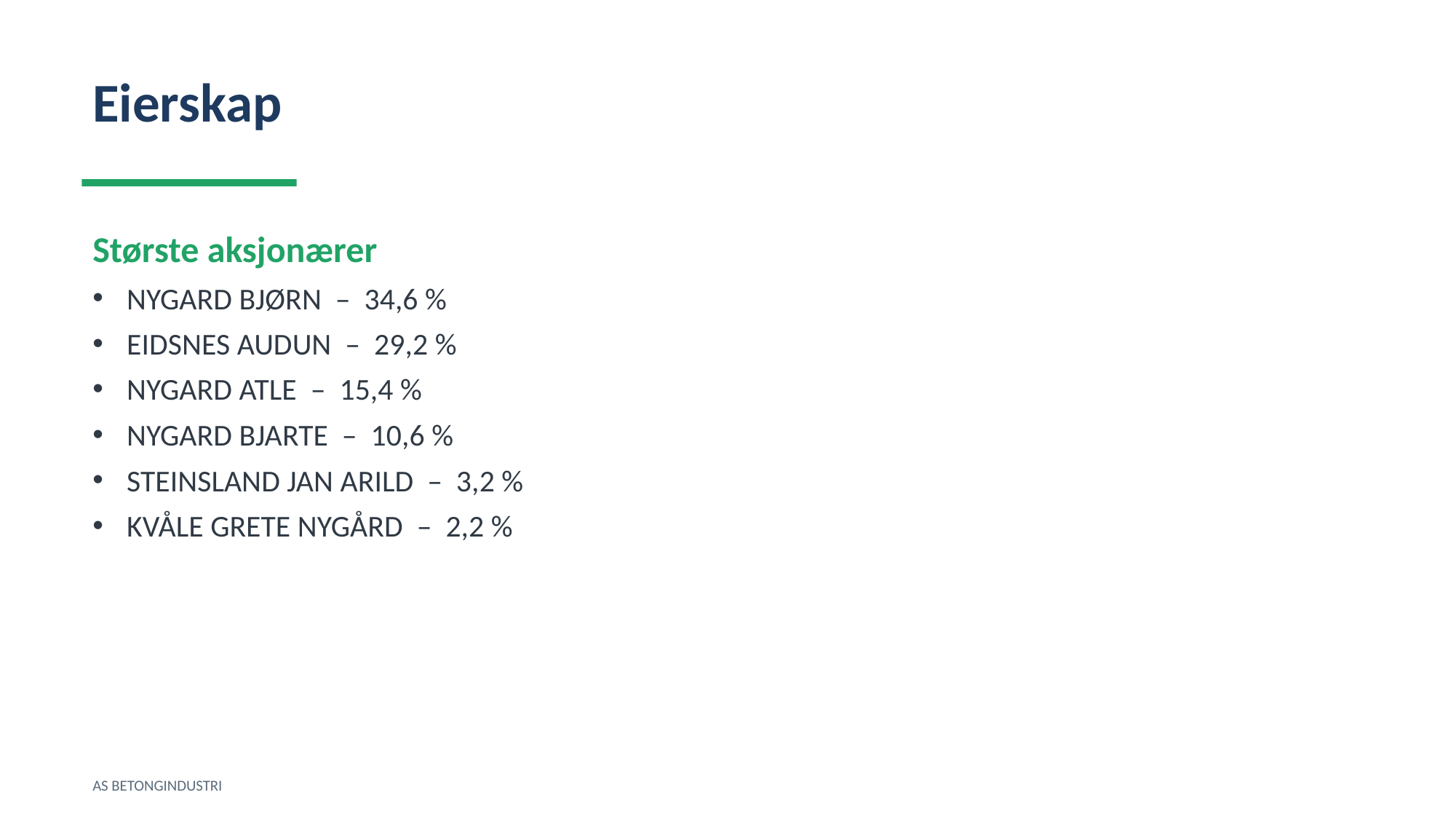

Eierskap

Største aksjonærer
NYGARD BJØRN  –  34,6 %
EIDSNES AUDUN  –  29,2 %
NYGARD ATLE  –  15,4 %
NYGARD BJARTE  –  10,6 %
STEINSLAND JAN ARILD  –  3,2 %
KVÅLE GRETE NYGÅRD  –  2,2 %
AS BETONGINDUSTRI